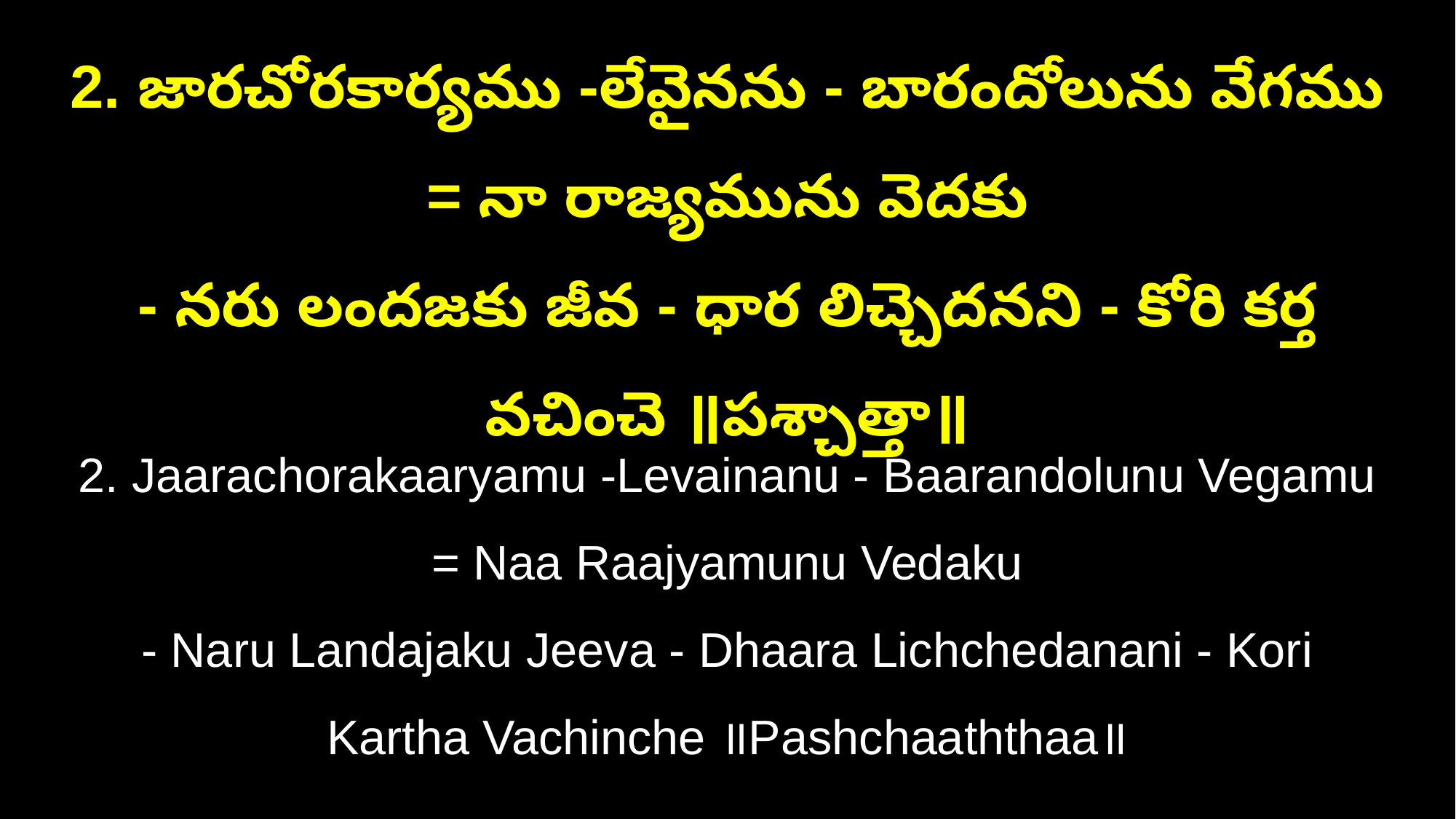

2. జారచోరకార్యము -లేవైనను - బారందోలును వేగము = నా రాజ్యమును వెదకు
- నరు లందజకు జీవ - ధార లిచ్చెదనని - కోరి కర్త వచించె ॥పశ్చాత్తా॥
2. Jaarachorakaaryamu -Levainanu - Baarandolunu Vegamu = Naa Raajyamunu Vedaku
- Naru Landajaku Jeeva - Dhaara Lichchedanani - Kori Kartha Vachinche ॥Pashchaaththaa॥